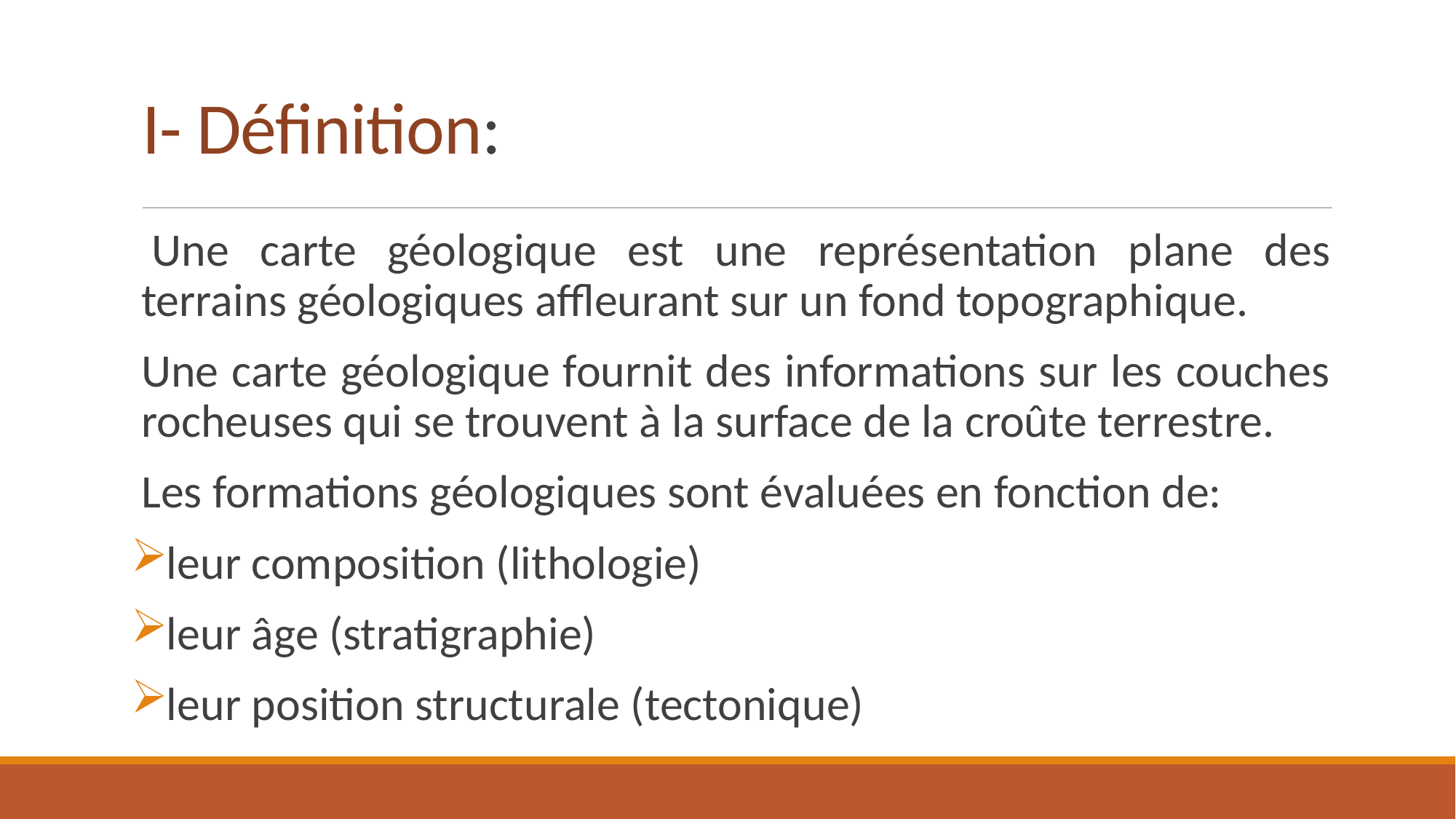

# I- Définition:
 Une carte géologique est une représentation plane des terrains géologiques affleurant sur un fond topographique.
Une carte géologique fournit des informations sur les couches rocheuses qui se trouvent à la surface de la croûte terrestre.
Les formations géologiques sont évaluées en fonction de:
leur composition (lithologie)
leur âge (stratigraphie)
leur position structurale (tectonique)